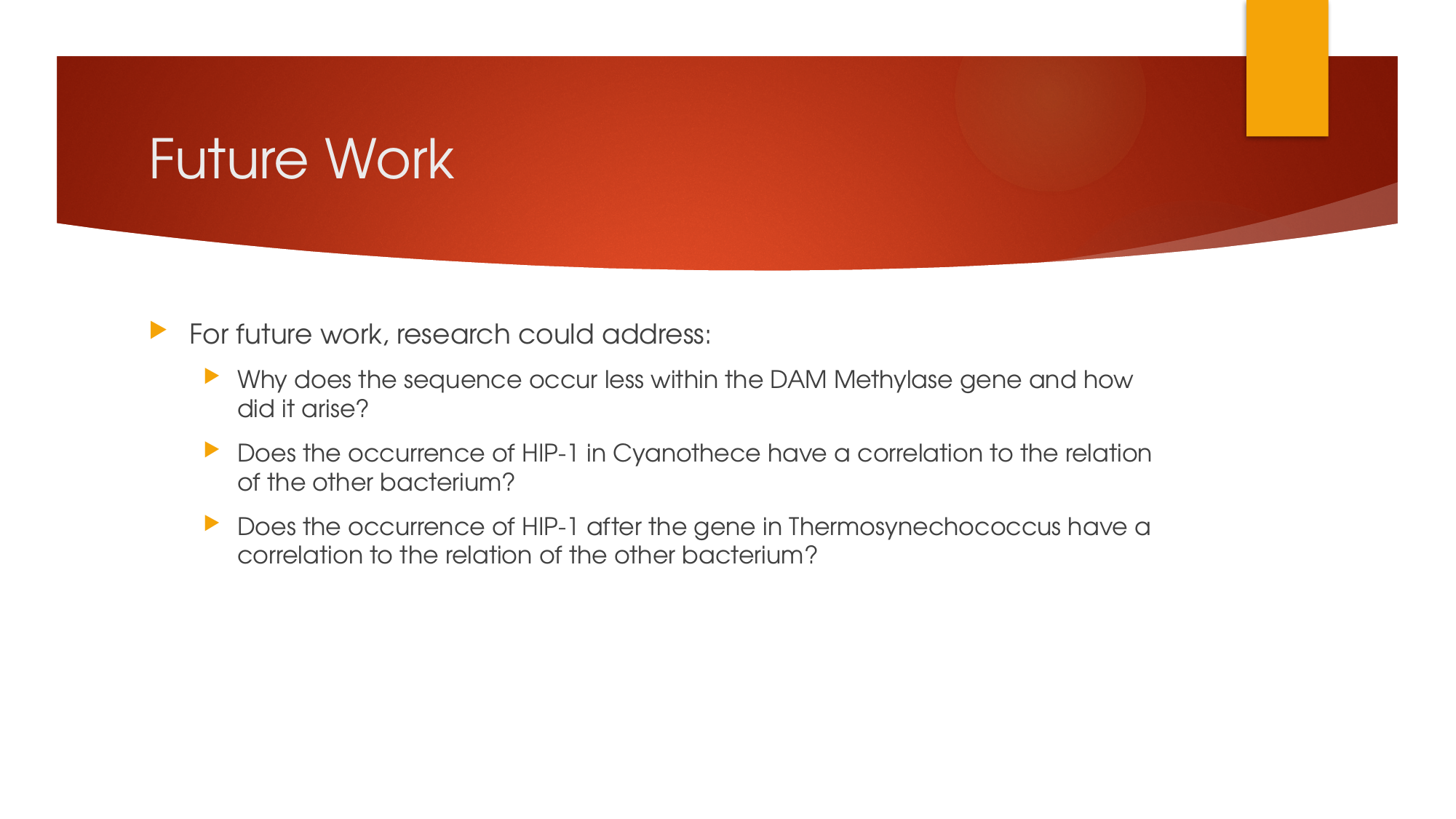

# Future Work
For future work, research could address:
Why does the sequence occur less within the DAM Methylase gene and how did it arise?
Does the occurrence of HIP-1 in Cyanothece have a correlation to the relation of the other bacterium?
Does the occurrence of HIP-1 after the gene in Thermosynechococcus have a correlation to the relation of the other bacterium?